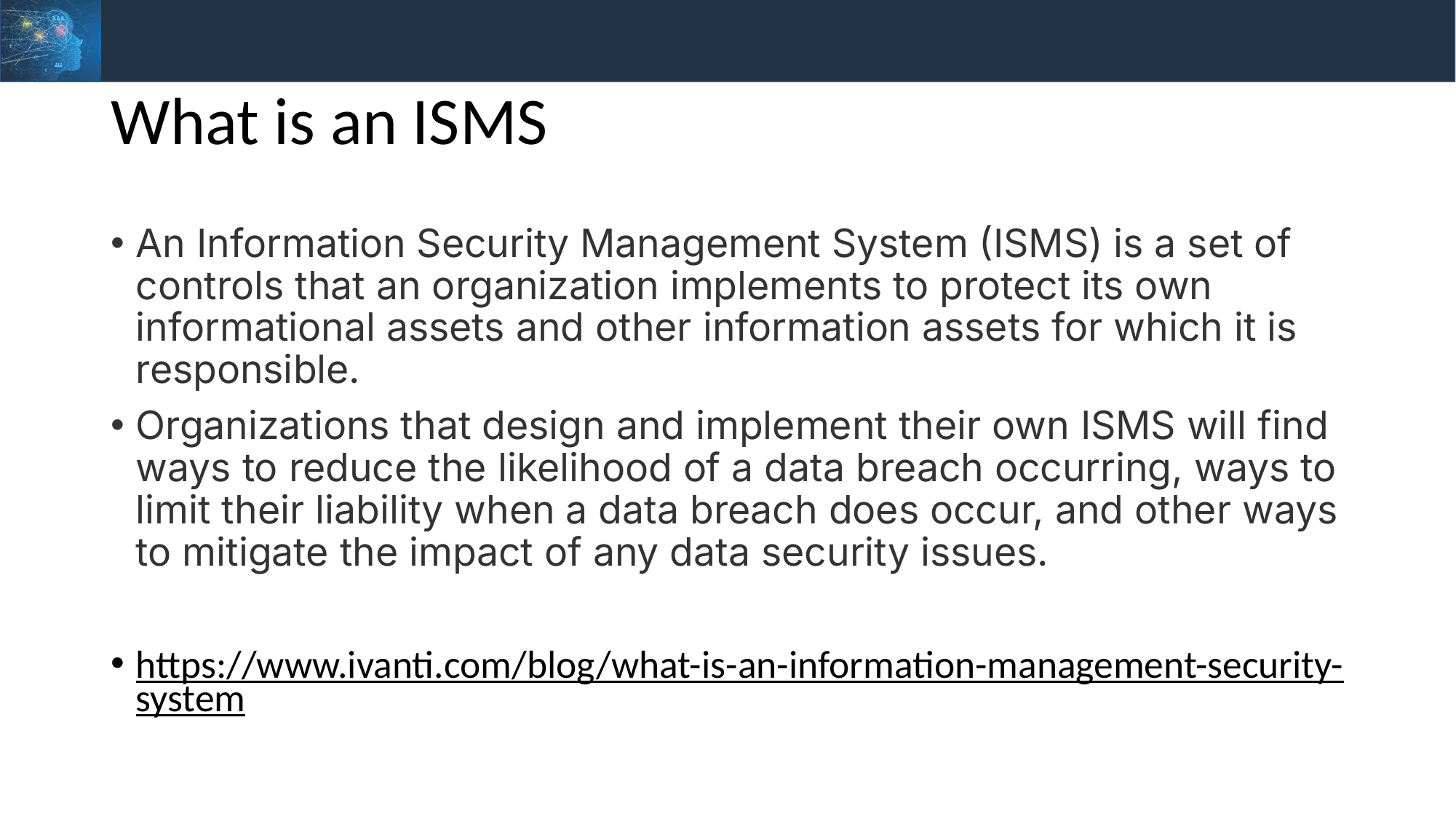

# What is an ISMS
An Information Security Management System (ISMS) is a set of controls that an organization implements to protect its own informational assets and other information assets for which it is responsible.
Organizations that design and implement their own ISMS will find ways to reduce the likelihood of a data breach occurring, ways to limit their liability when a data breach does occur, and other ways to mitigate the impact of any data security issues.

https://www.ivanti.com/blog/what-is-an-information-management-security-system